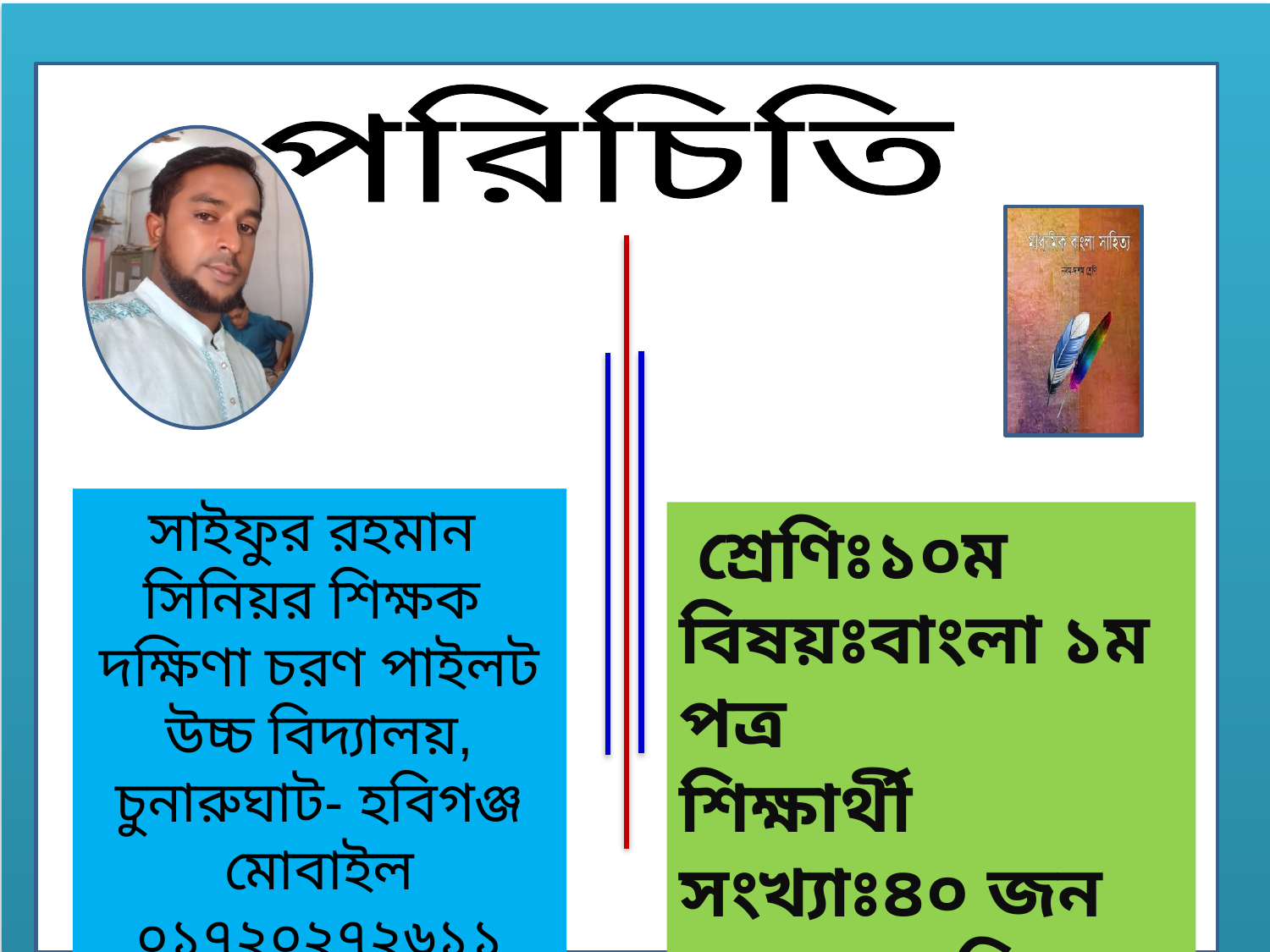

পরিচিতি

সাইফুর রহমান
সিনিয়র শিক্ষক
দক্ষিণা চরণ পাইলট উচ্চ বিদ্যালয়,
চুনারুঘাট- হবিগঞ্জ
মোবাইল ০১৭২০২৭২৬১১
 শ্রেণিঃ১০ম
বিষয়ঃবাংলা ১ম পত্র
শিক্ষার্থী সংখ্যাঃ৪০ জন
সময়ঃ৫০ মিঃ